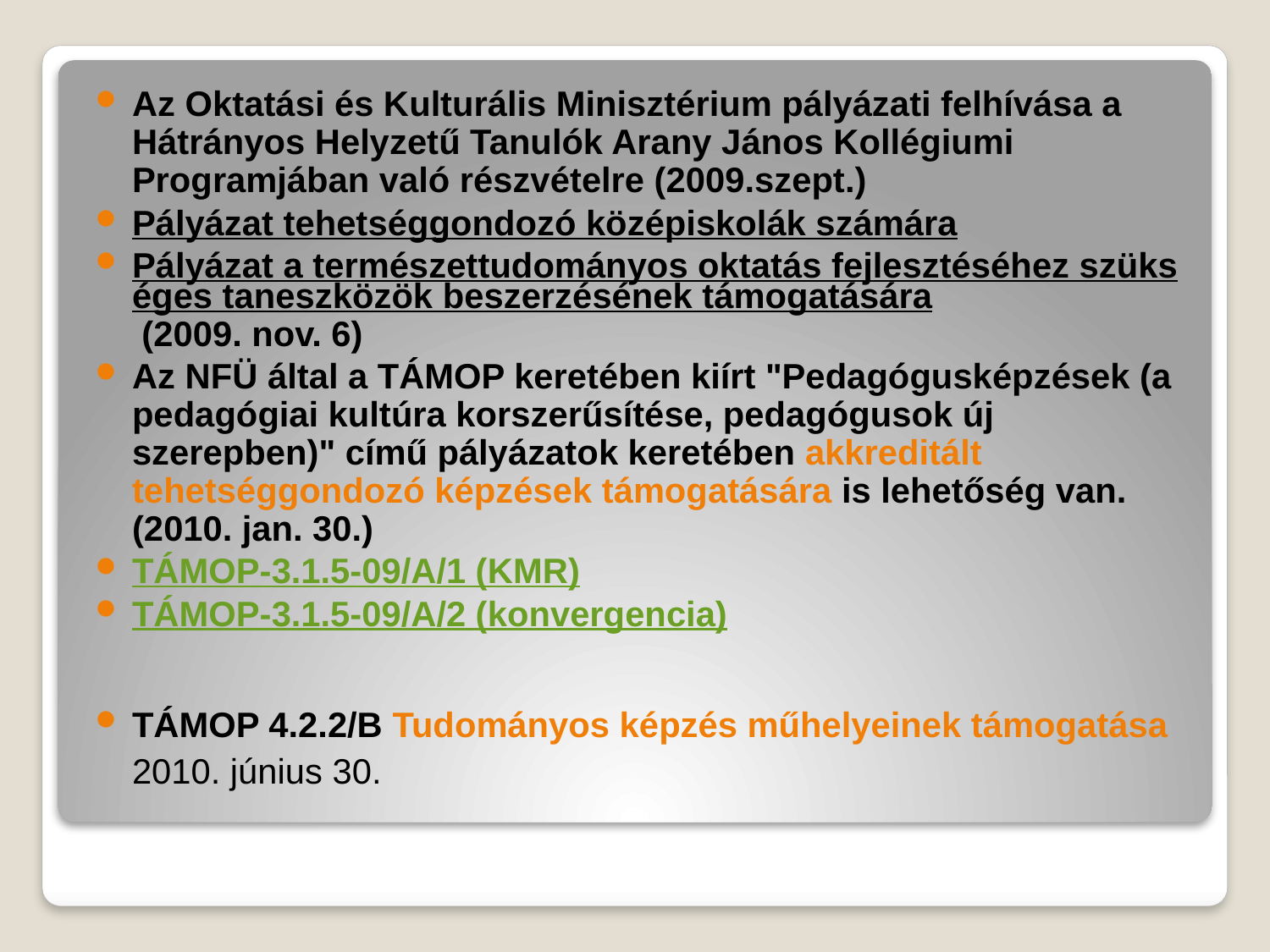

Az Oktatási és Kulturális Minisztérium pályázati felhívása a Hátrányos Helyzetű Tanulók Arany János Kollégiumi Programjában való részvételre (2009.szept.)
Pályázat tehetséggondozó középiskolák számára
Pályázat a természettudományos oktatás fejlesztéséhez szükséges taneszközök beszerzésének támogatására (2009. nov. 6)
Az NFÜ által a TÁMOP keretében kiírt "Pedagógusképzések (a pedagógiai kultúra korszerűsítése, pedagógusok új szerepben)" című pályázatok keretében akkreditált tehetséggondozó képzések támogatására is lehetőség van.(2010. jan. 30.)
TÁMOP-3.1.5-09/A/1 (KMR)
TÁMOP-3.1.5-09/A/2 (konvergencia)

TÁMOP 4.2.2/B Tudományos képzés műhelyeinek támogatása
	2010. június 30.